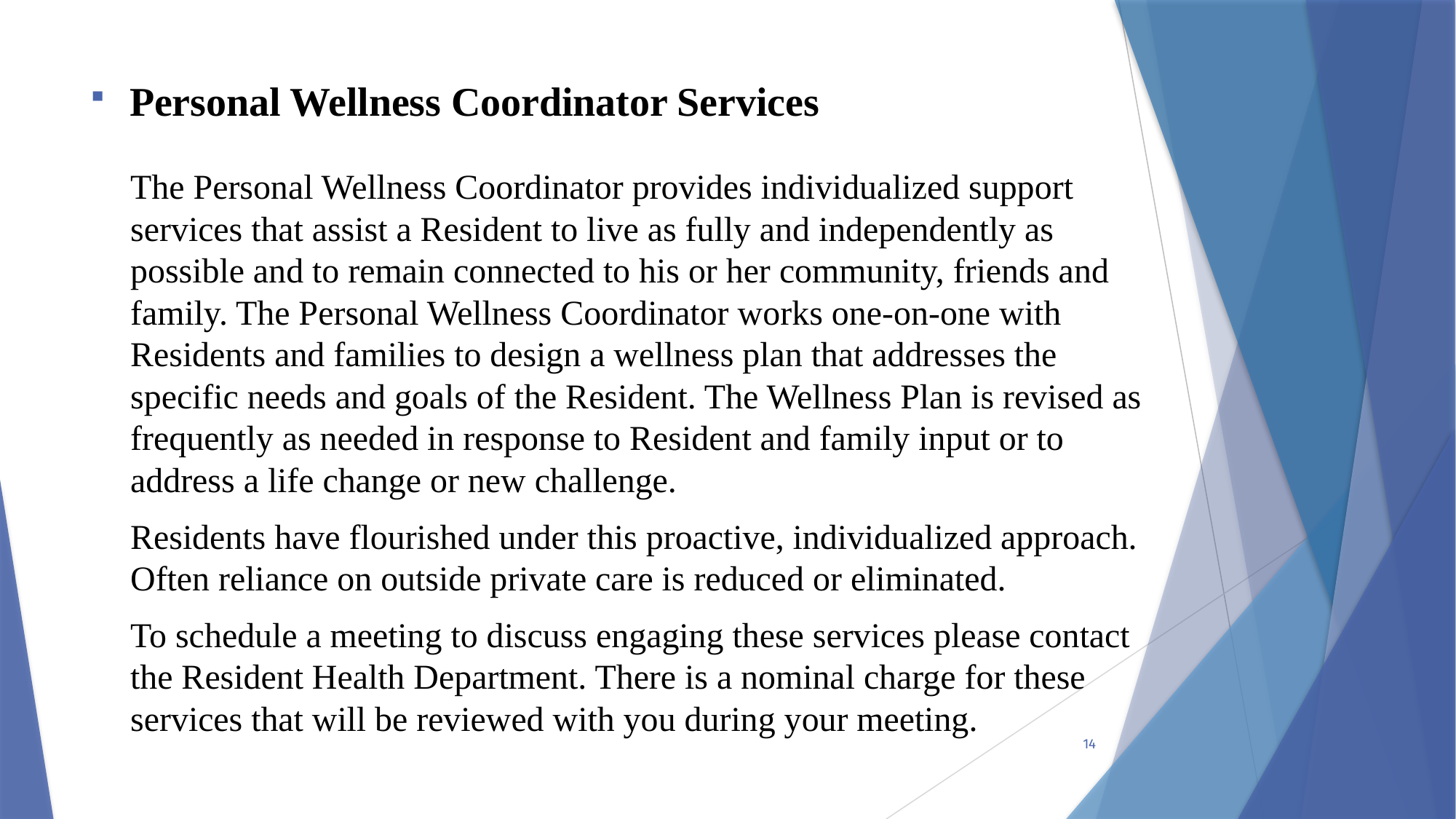

Personal Wellness Coordinator Services

The Personal Wellness Coordinator provides individualized support services that assist a Resident to live as fully and independently as possible and to remain connected to his or her community, friends and family. The Personal Wellness Coordinator works one-on-one with Residents and families to design a wellness plan that addresses the specific needs and goals of the Resident. The Wellness Plan is revised as frequently as needed in response to Resident and family input or to address a life change or new challenge.
Residents have flourished under this proactive, individualized approach. Often reliance on outside private care is reduced or eliminated.
To schedule a meeting to discuss engaging these services please contact the Resident Health Department. There is a nominal charge for these services that will be reviewed with you during your meeting.

14